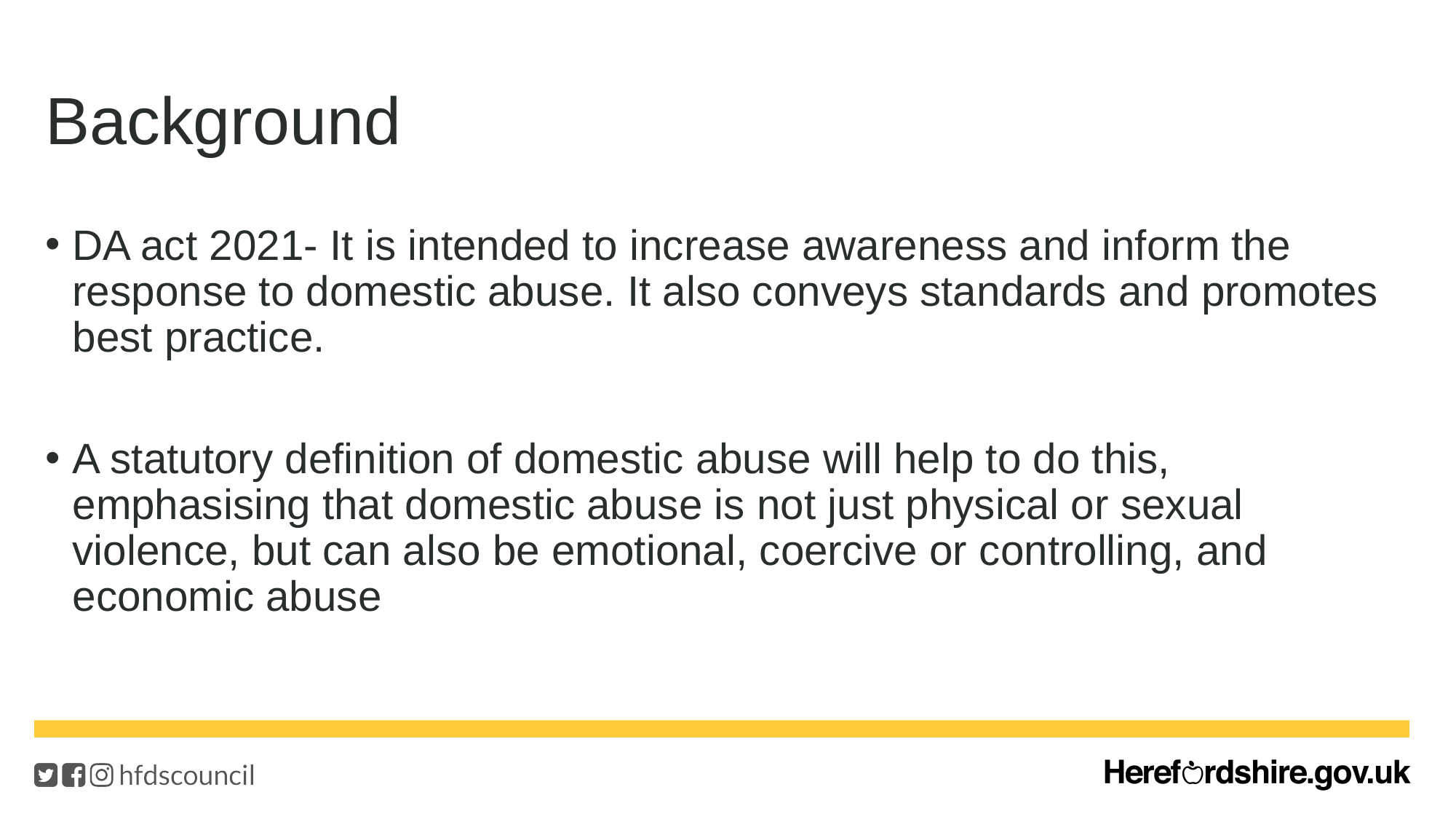

# Background
DA act 2021- It is intended to increase awareness and inform the response to domestic abuse. It also conveys standards and promotes best practice.

A statutory definition of domestic abuse will help to do this, emphasising that domestic abuse is not just physical or sexual violence, but can also be emotional, coercive or controlling, and economic abuse